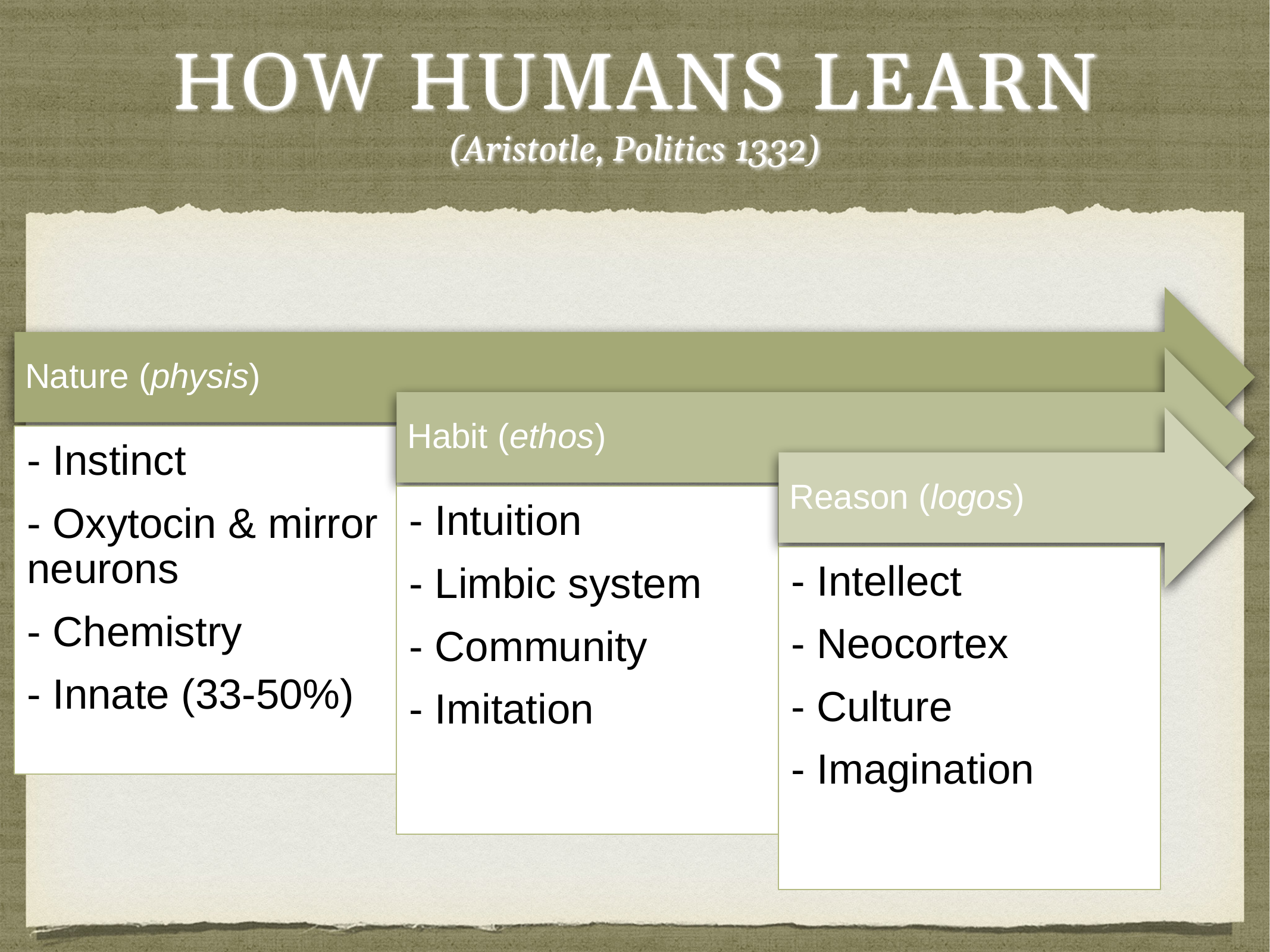

# How Humans Learn
(Aristotle, Politics 1332)

Nature (physis)

Habit (ethos)

Reason (logos)

- Instinct
- Oxytocin & mirror neurons
- Chemistry
- Innate (33-50%)

- Intuition
- Limbic system
- Community
- Imitation

- Intellect
- Neocortex
- Culture
- Imagination